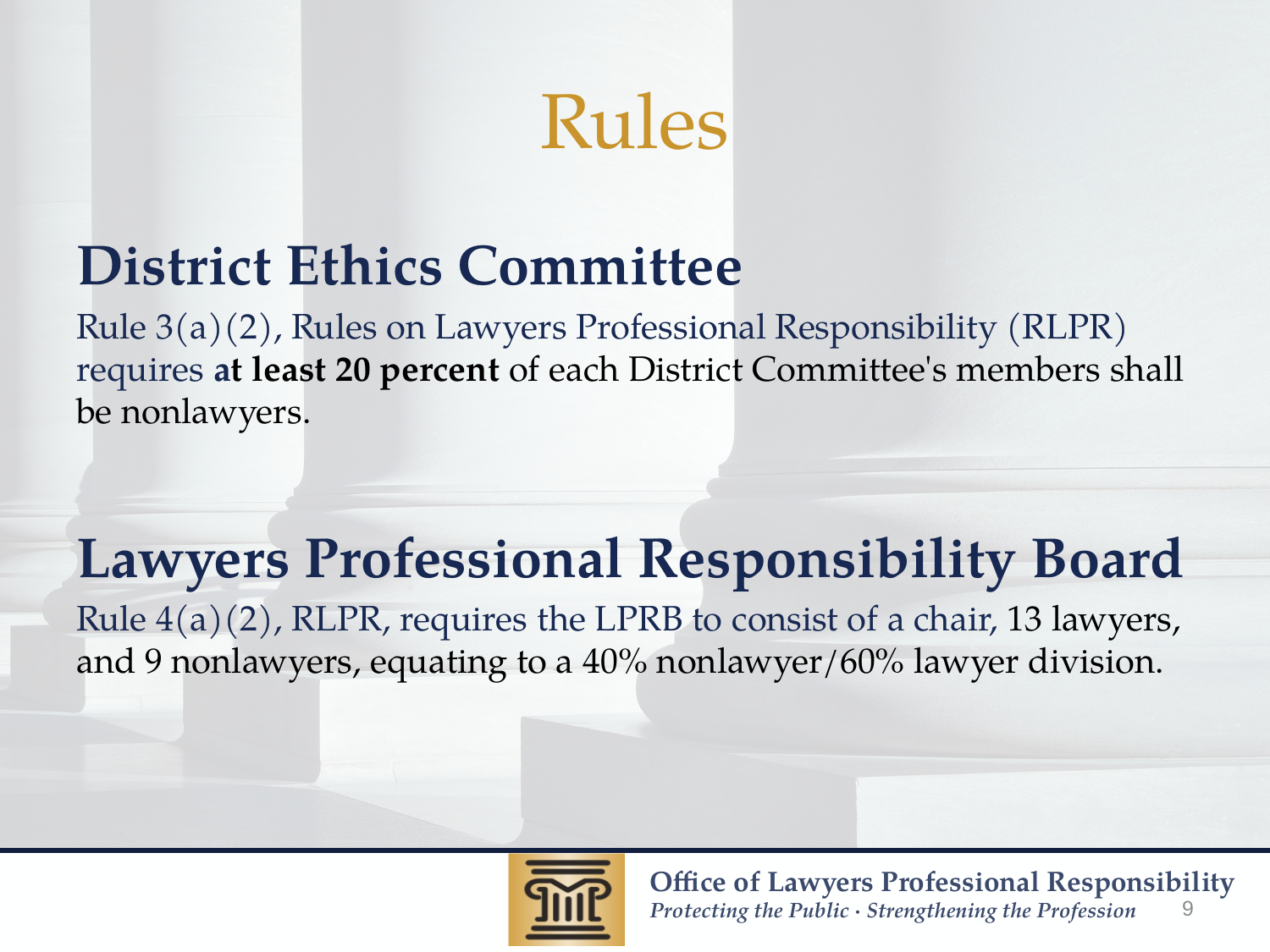

# Rules
District Ethics Committee
Rule 3(a)(2), Rules on Lawyers Professional Responsibility (RLPR) requires at least 20 percent of each District Committee's members shall be nonlawyers.

Lawyers Professional Responsibility Board
Rule 4(a)(2), RLPR, requires the LPRB to consist of a chair, 13 lawyers, and 9 nonlawyers, equating to a 40% nonlawyer/60% lawyer division.

9